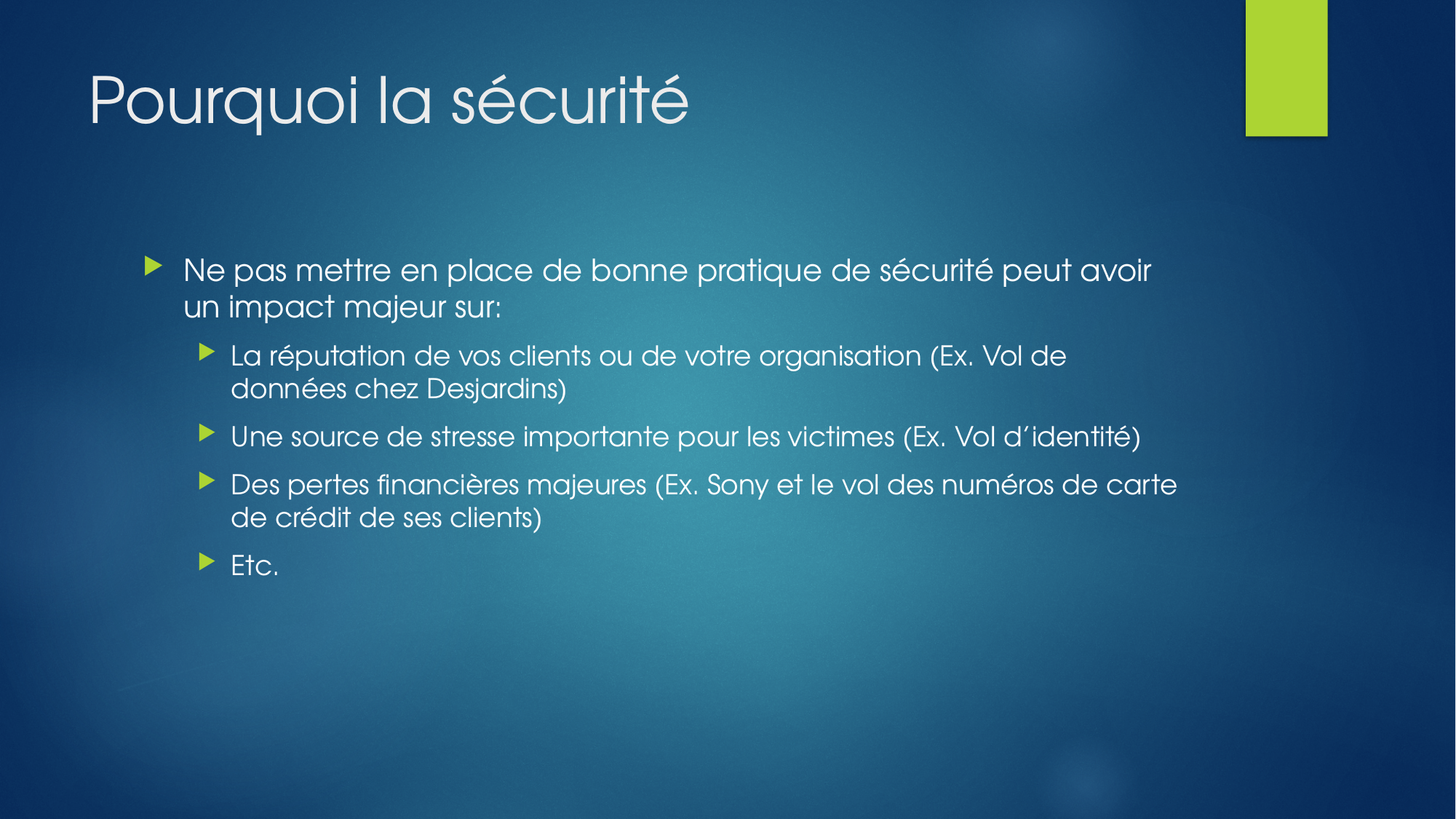

# Pourquoi la sécurité
Ne pas mettre en place de bonne pratique de sécurité peut avoir un impact majeur sur:
La réputation de vos clients ou de votre organisation (Ex. Vol de données chez Desjardins)
Une source de stresse importante pour les victimes (Ex. Vol d’identité)
Des pertes financières majeures (Ex. Sony et le vol des numéros de carte de crédit de ses clients)
Etc.